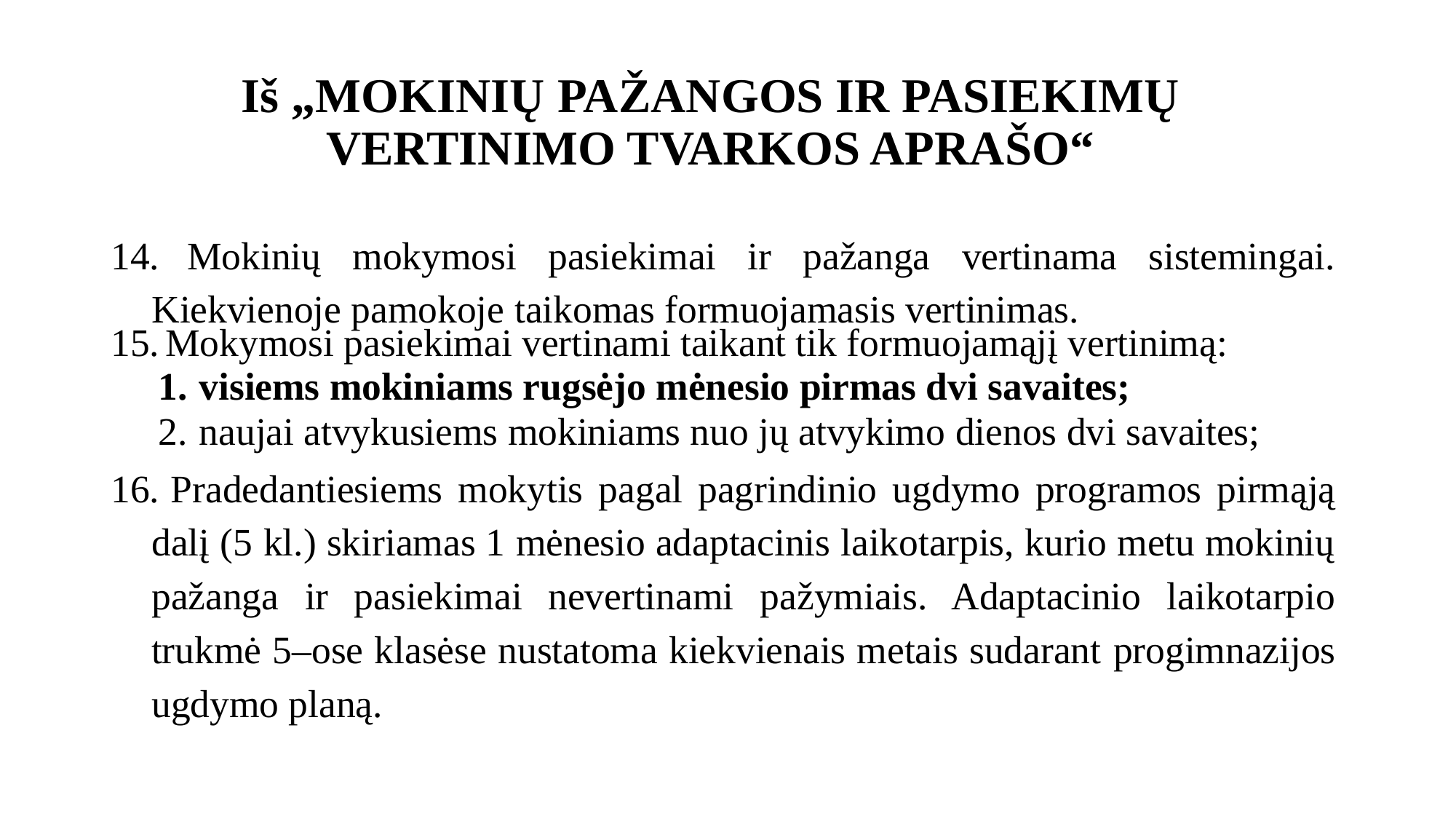

# Iš „MOKINIŲ PAŽANGOS IR PASIEKIMŲ VERTINIMO TVARKOS APRAŠO“
 Mokinių mokymosi pasiekimai ir pažanga vertinama sistemingai. Kiekvienoje pamokoje taikomas formuojamasis vertinimas.
 Mokymosi pasiekimai vertinami taikant tik formuojamąjį vertinimą:
visiems mokiniams rugsėjo mėnesio pirmas dvi savaites;
naujai atvykusiems mokiniams nuo jų atvykimo dienos dvi savaites;
 Pradedantiesiems mokytis pagal pagrindinio ugdymo programos pirmąją dalį (5 kl.) skiriamas 1 mėnesio adaptacinis laikotarpis, kurio metu mokinių pažanga ir pasiekimai nevertinami pažymiais. Adaptacinio laikotarpio trukmė 5–ose klasėse nustatoma kiekvienais metais sudarant progimnazijos ugdymo planą.